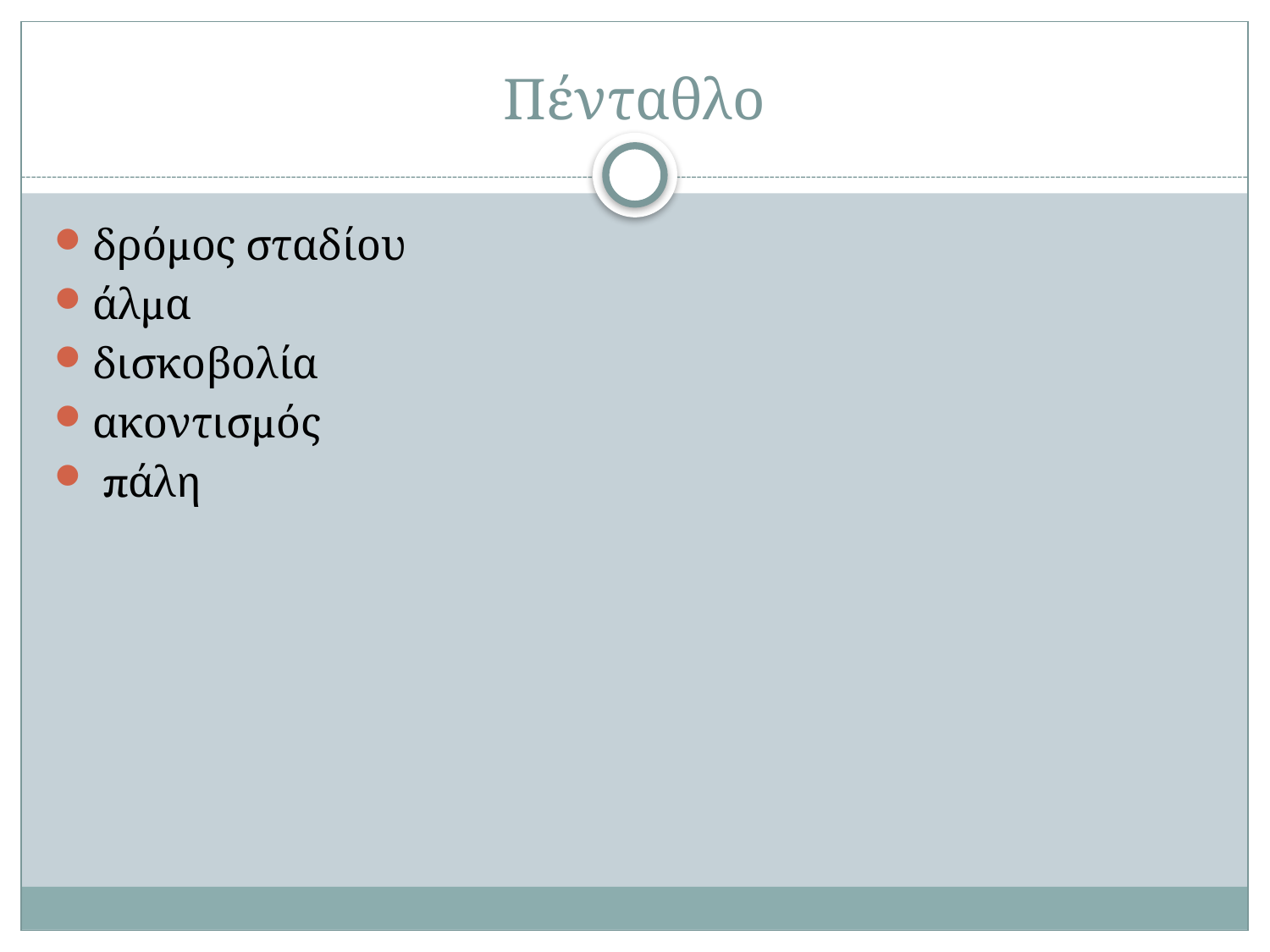

# Πένταθλο
δρόμος σταδίου
άλμα
δισκοβολία
ακοντισμός
 πάλη